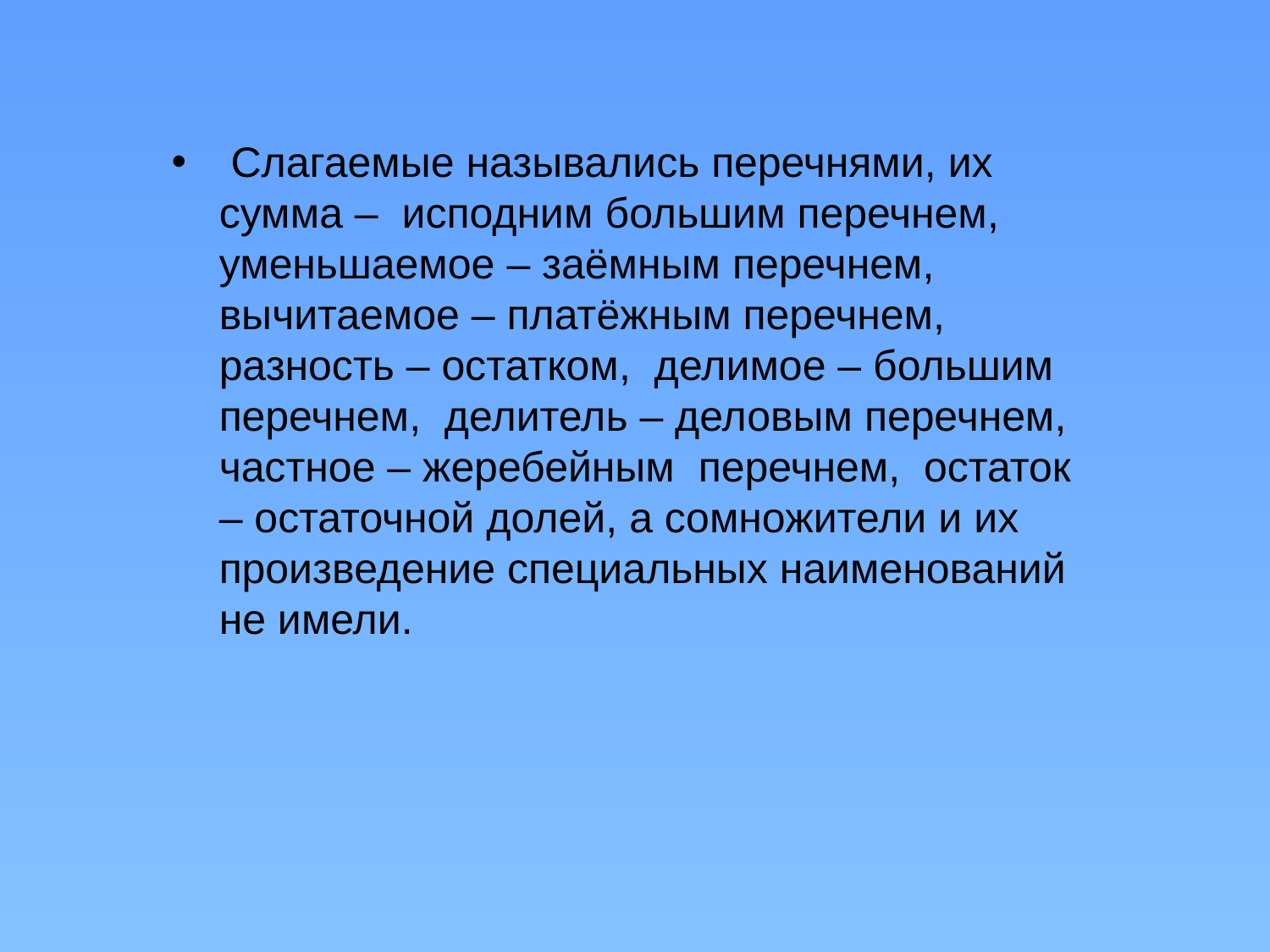

Слагаемые назывались перечнями, их сумма –  исподним большим перечнем, уменьшаемое – заёмным перечнем, вычитаемое – платёжным перечнем, разность – остатком,  делимое – большим перечнем,  делитель – деловым перечнем,  частное – жеребейным  перечнем,  остаток – остаточной долей, а сомножители и их произведение специальных наименований не имели.